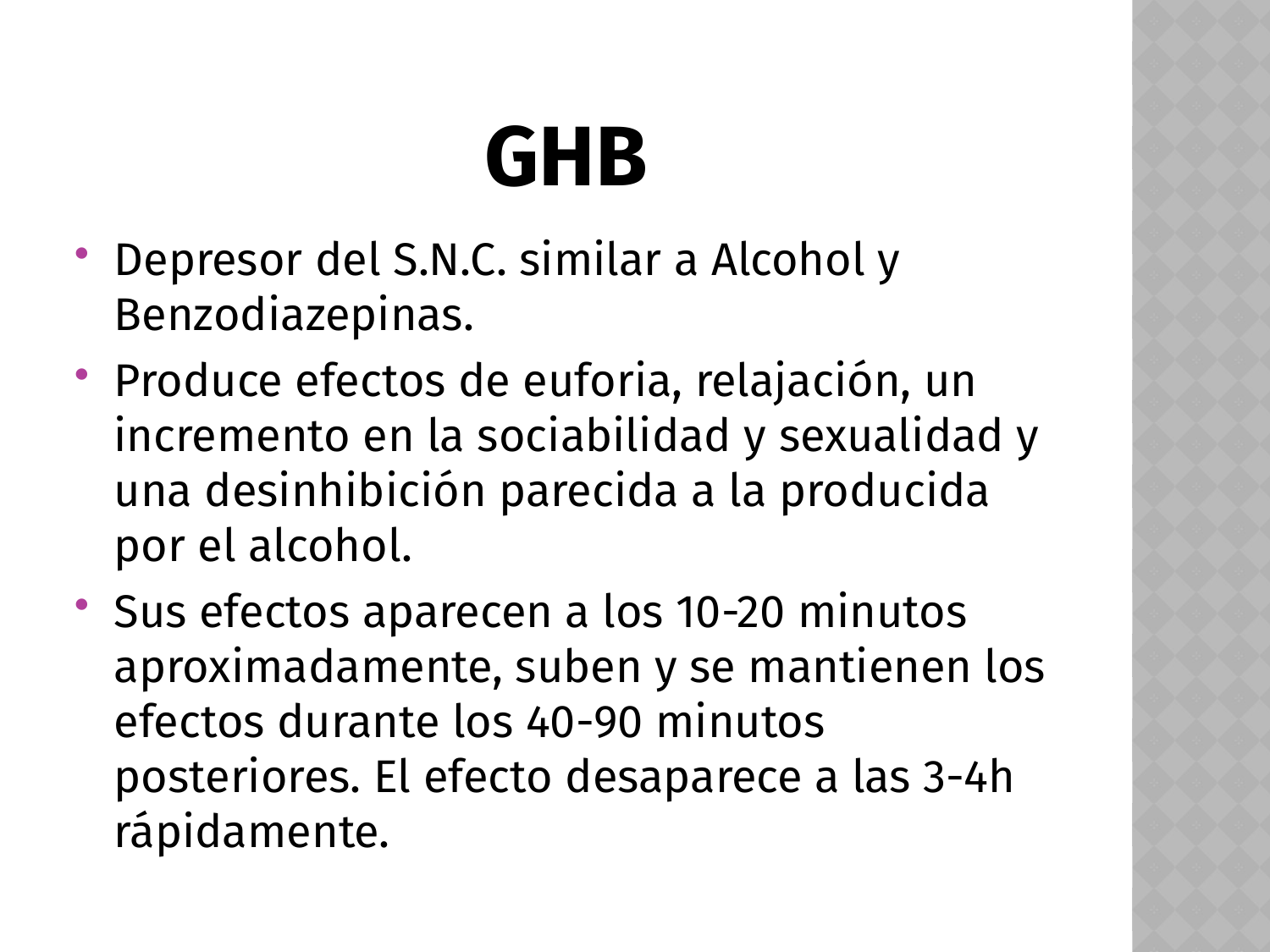

# GHB
Depresor del S.N.C. similar a Alcohol y Benzodiazepinas.
Produce efectos de euforia, relajación, un incremento en la sociabilidad y sexualidad y una desinhibición parecida a la producida por el alcohol.
Sus efectos aparecen a los 10-20 minutos aproximadamente, suben y se mantienen los efectos durante los 40-90 minutos posteriores. El efecto desaparece a las 3-4h rápidamente.